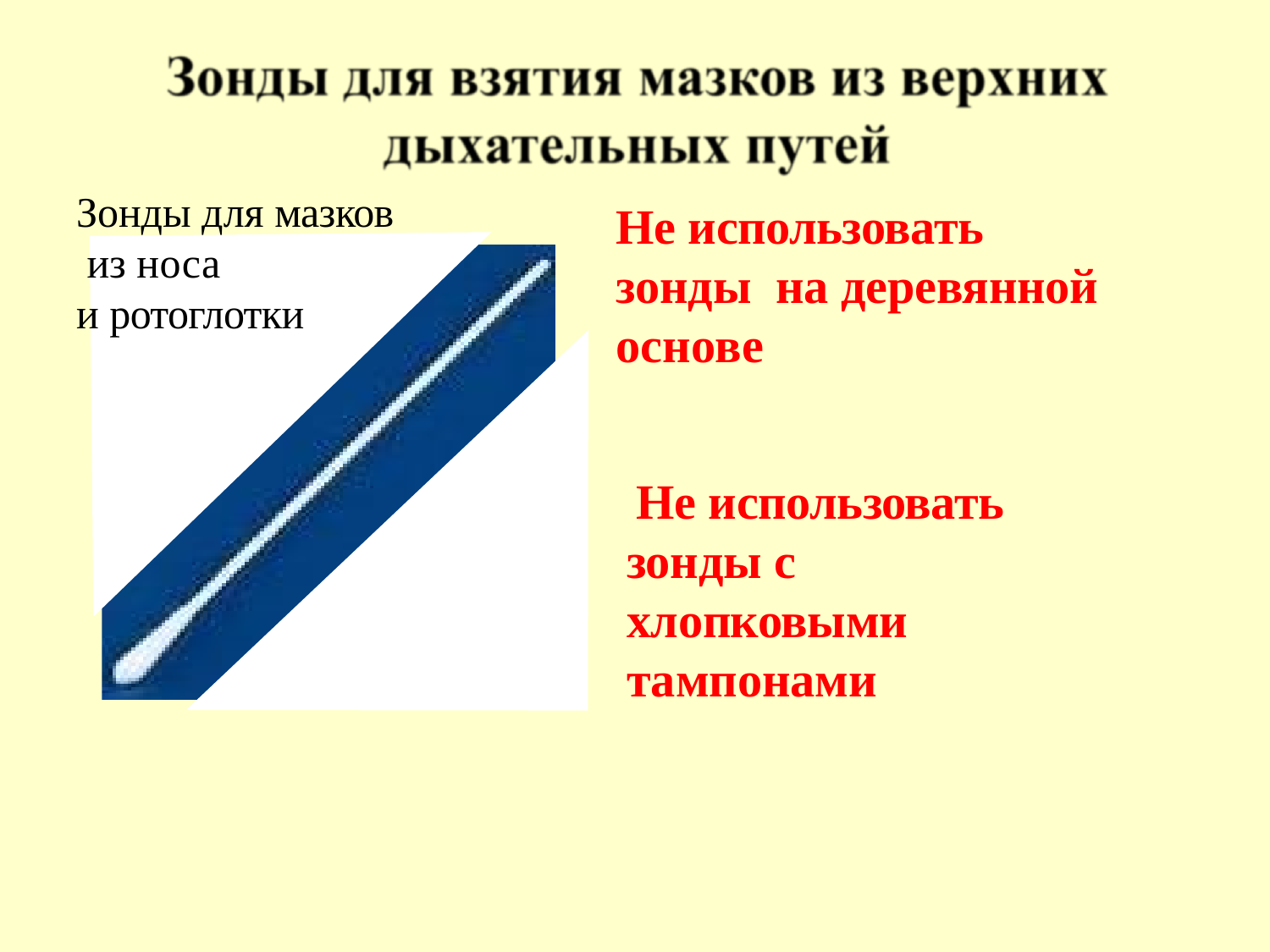

Зонды для мазков  из носа
и ротоглотки
Не использовать зонды  на деревянной основе

Не использовать  зонды с хлопковыми  тампонами